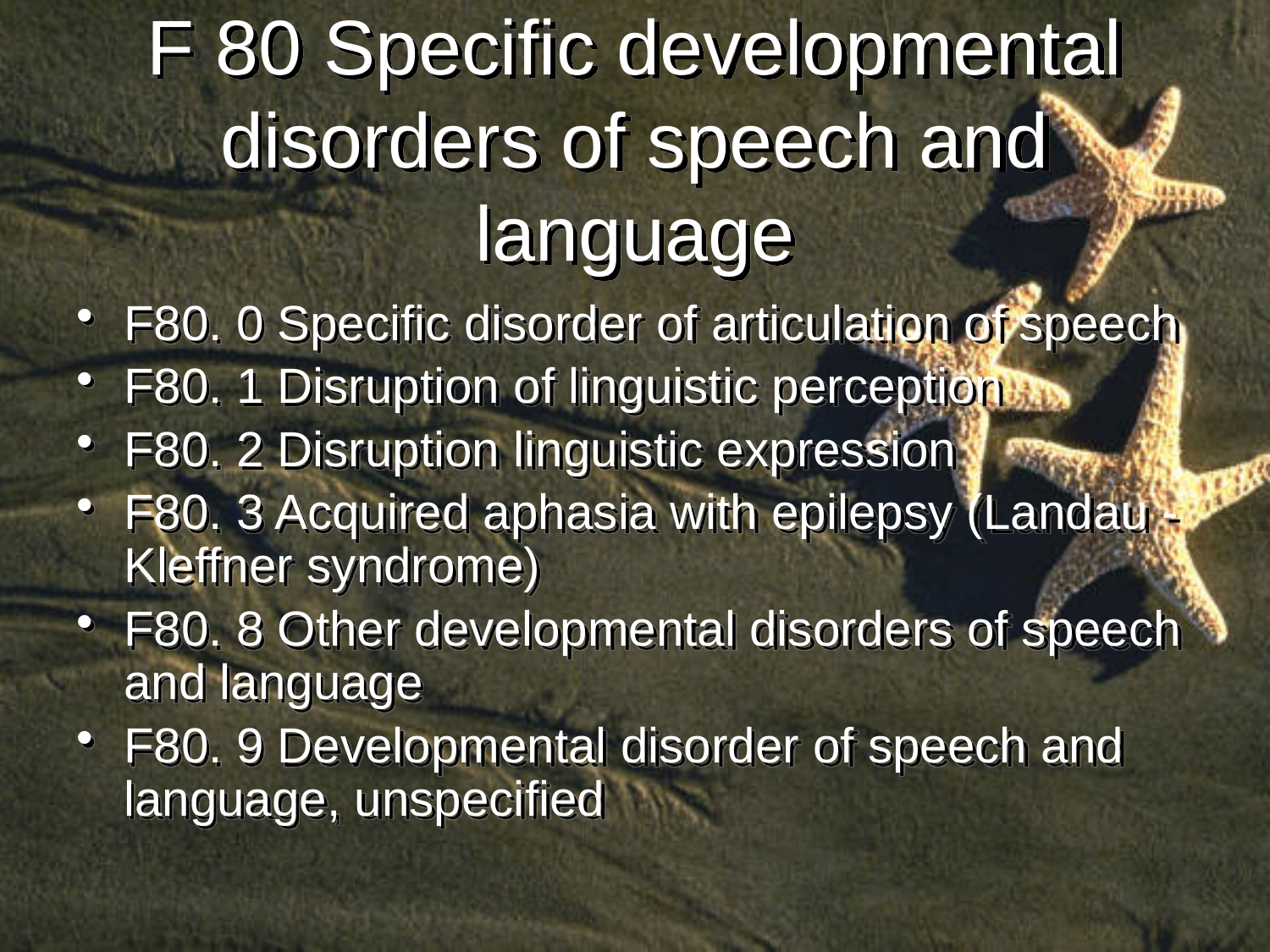

# F 80 Specific developmental disorders of speech and language

F80. 0 Specific disorder of articulation of speech
F80. 1 Disruption of linguistic perception
F80. 2 Disruption linguistic expression
F80. 3 Acquired aphasia with epilepsy (Landau - Kleffner syndrome)
F80. 8 Other developmental disorders of speech and language
F80. 9 Developmental disorder of speech and language, unspecified